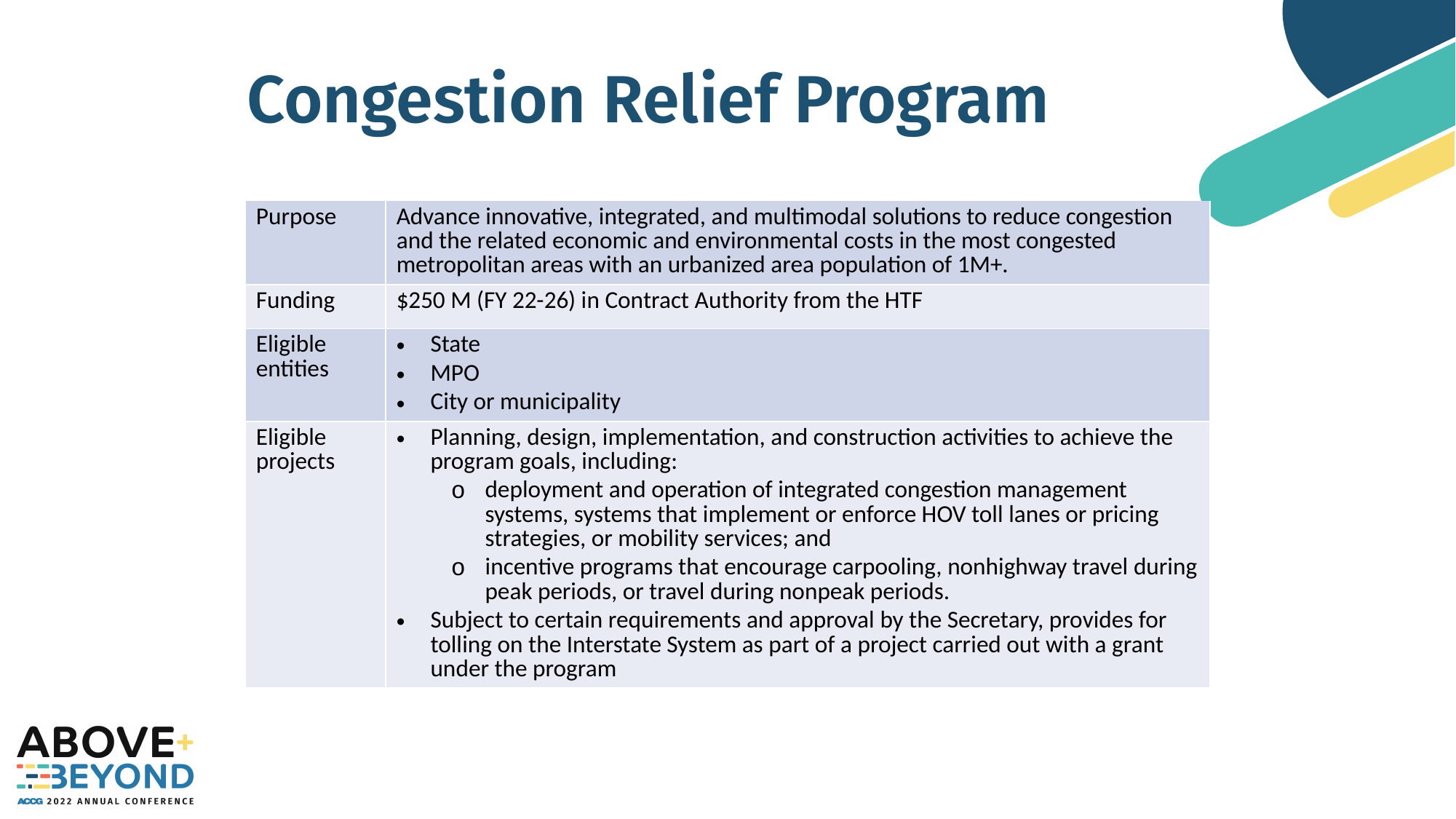

§11404
14
# Congestion Relief Program
| Purpose | Advance innovative, integrated, and multimodal solutions to reduce congestion and the related economic and environmental costs in the most congested metropolitan areas with an urbanized area population of 1M+. |
| --- | --- |
| Funding | $250 M (FY 22-26) in Contract Authority from the HTF |
| Eligible entities | State MPO City or municipality |
| Eligible projects | Planning, design, implementation, and construction activities to achieve the program goals, including: deployment and operation of integrated congestion management systems, systems that implement or enforce HOV toll lanes or pricing strategies, or mobility services; and incentive programs that encourage carpooling, nonhighway travel during peak periods, or travel during nonpeak periods. Subject to certain requirements and approval by the Secretary, provides for tolling on the Interstate System as part of a project carried out with a grant under the program |